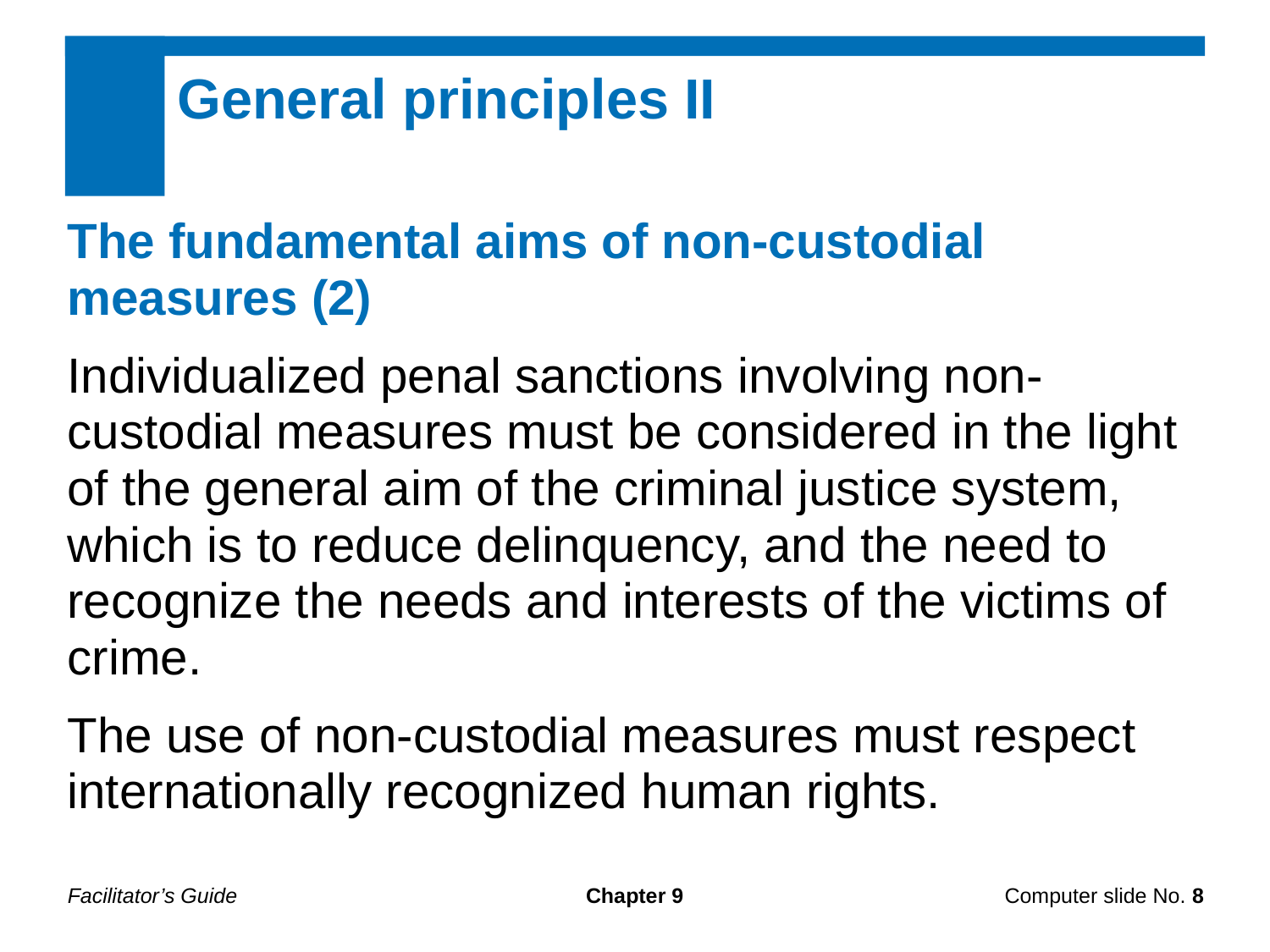

General principles II
The fundamental aims of non-custodial measures (2)
Individualized penal sanctions involving non-custodial measures must be considered in the light of the general aim of the criminal justice system, which is to reduce delinquency, and the need to recognize the needs and interests of the victims of crime.
The use of non-custodial measures must respect internationally recognized human rights.
Facilitator’s Guide
Chapter 9
Computer slide No. 8